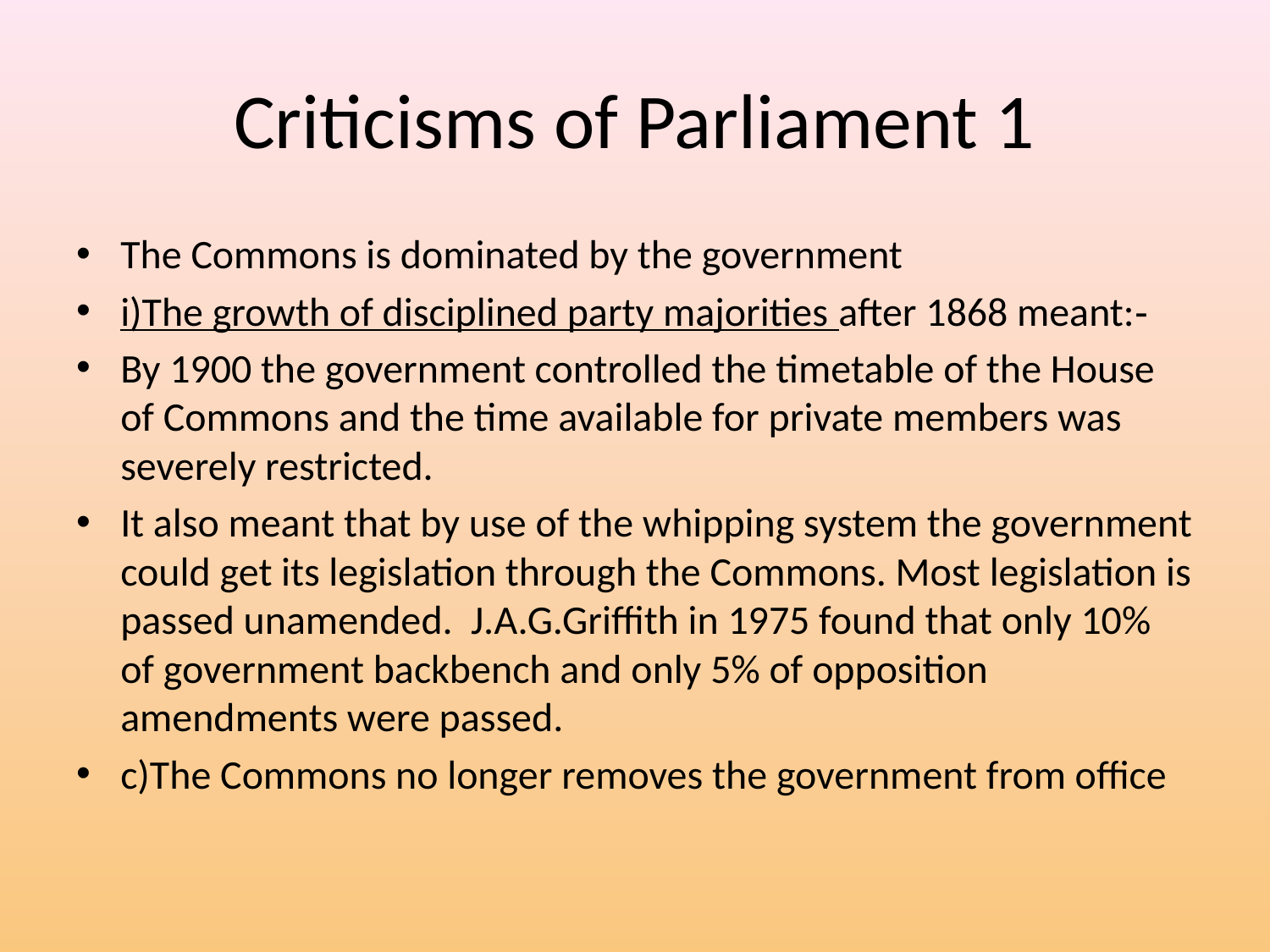

# Criticisms of Parliament 1
The Commons is dominated by the government
i)The growth of disciplined party majorities after 1868 meant:‑
By 1900 the government controlled the timetable of the House of Commons and the time available for private members was severely restricted.
It also meant that by use of the whipping system the government could get its legislation through the Commons. Most legislation is passed unamended.  J.A.G.Griffith in 1975 found that only 10% of government backbench and only 5% of opposition amendments were passed.
c)The Commons no longer removes the government from office